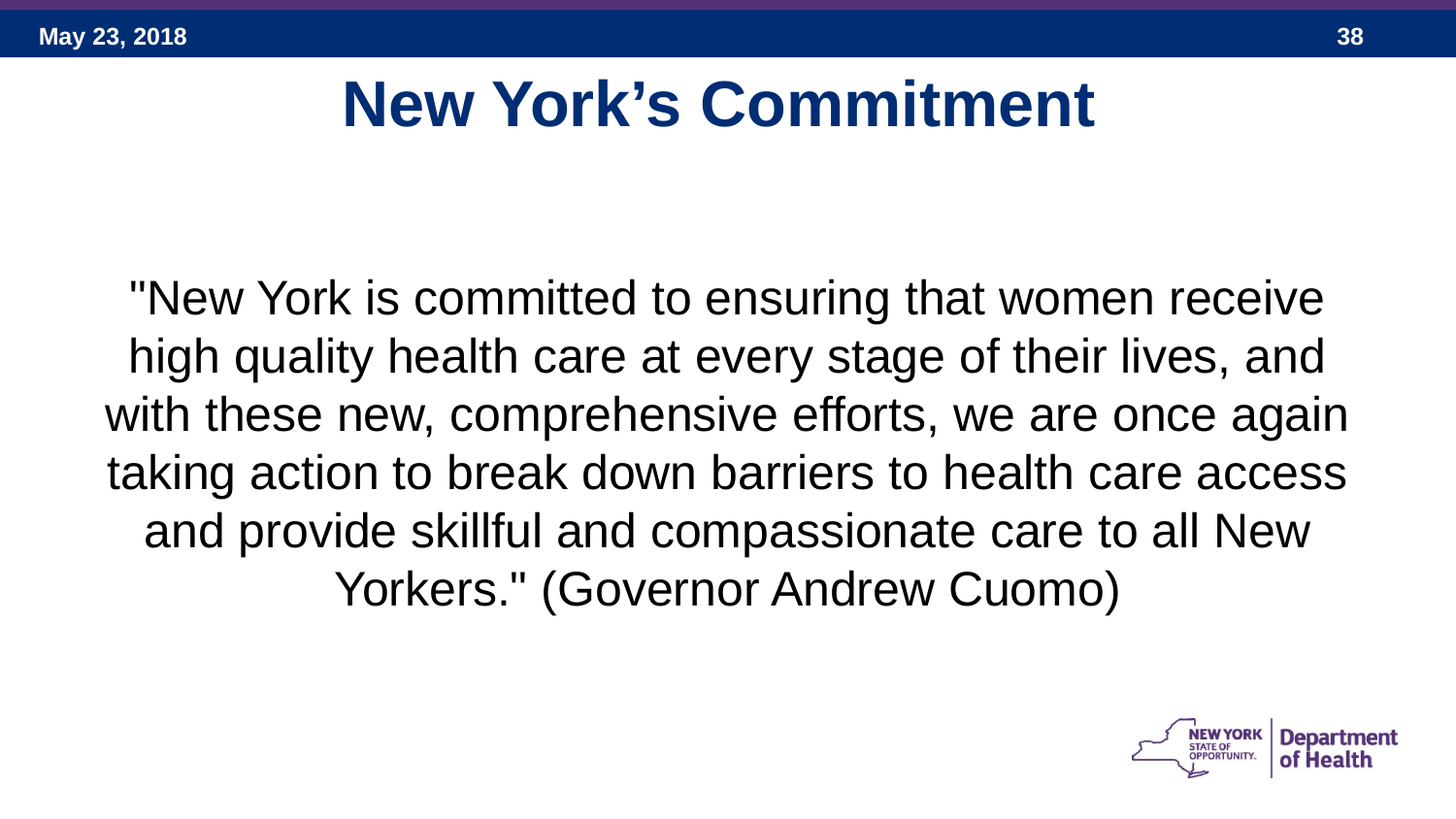

# New York’s Commitment

"New York is committed to ensuring that women receive high quality health care at every stage of their lives, and with these new, comprehensive efforts, we are once again taking action to break down barriers to health care access and provide skillful and compassionate care to all New Yorkers." (Governor Andrew Cuomo)